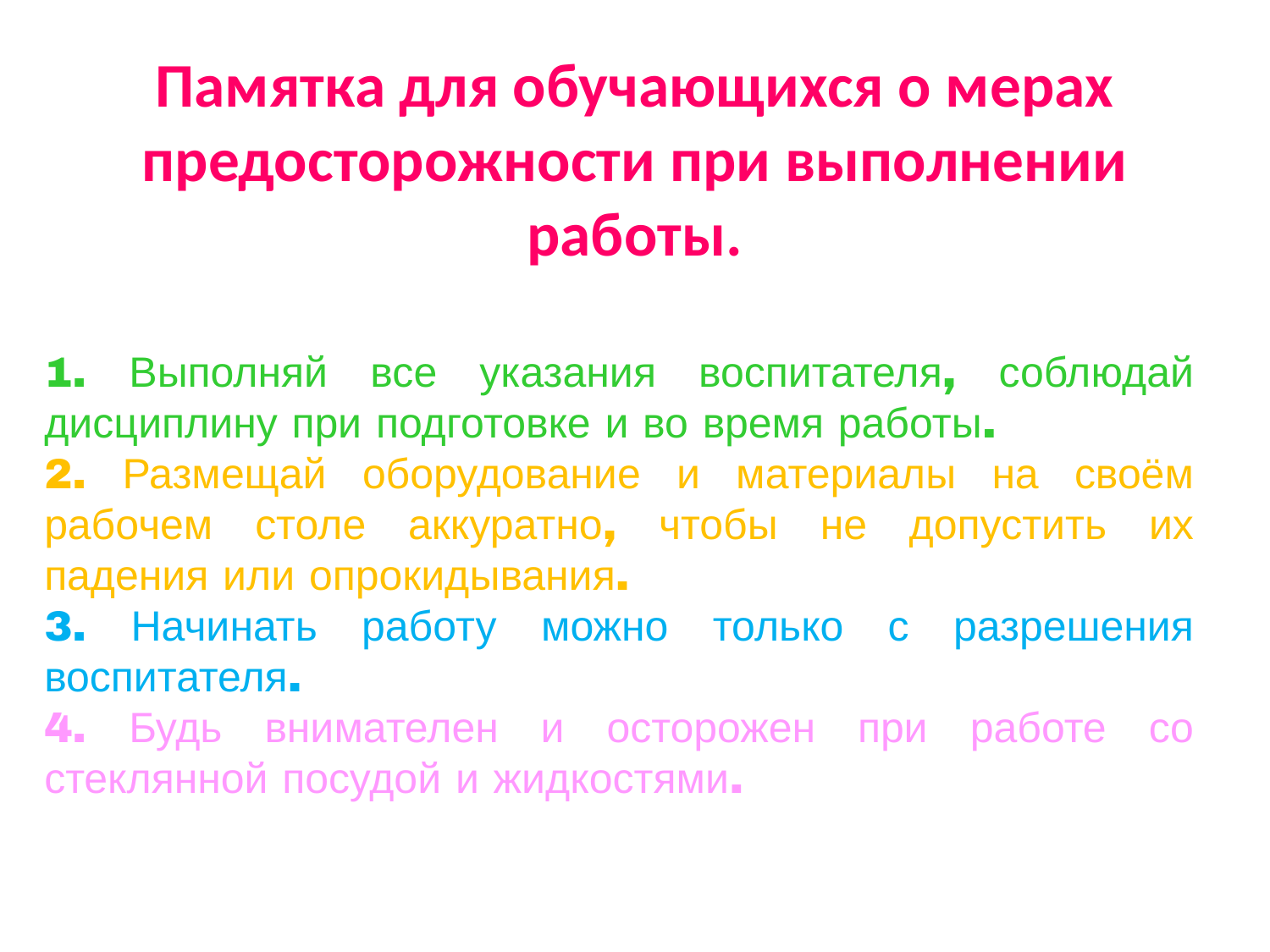

# Памятка для обучающихся о мерах предосторожности при выполнении работы.
1. Выполняй все указания воспитателя, соблюдай дисциплину при подготовке и во время работы.
2. Размещай оборудование и материалы на своём рабочем столе аккуратно, чтобы не допустить их падения или опрокидывания.
3. Начинать работу можно только с разрешения воспитателя.
4. Будь внимателен и осторожен при работе со стеклянной посудой и жидкостями.